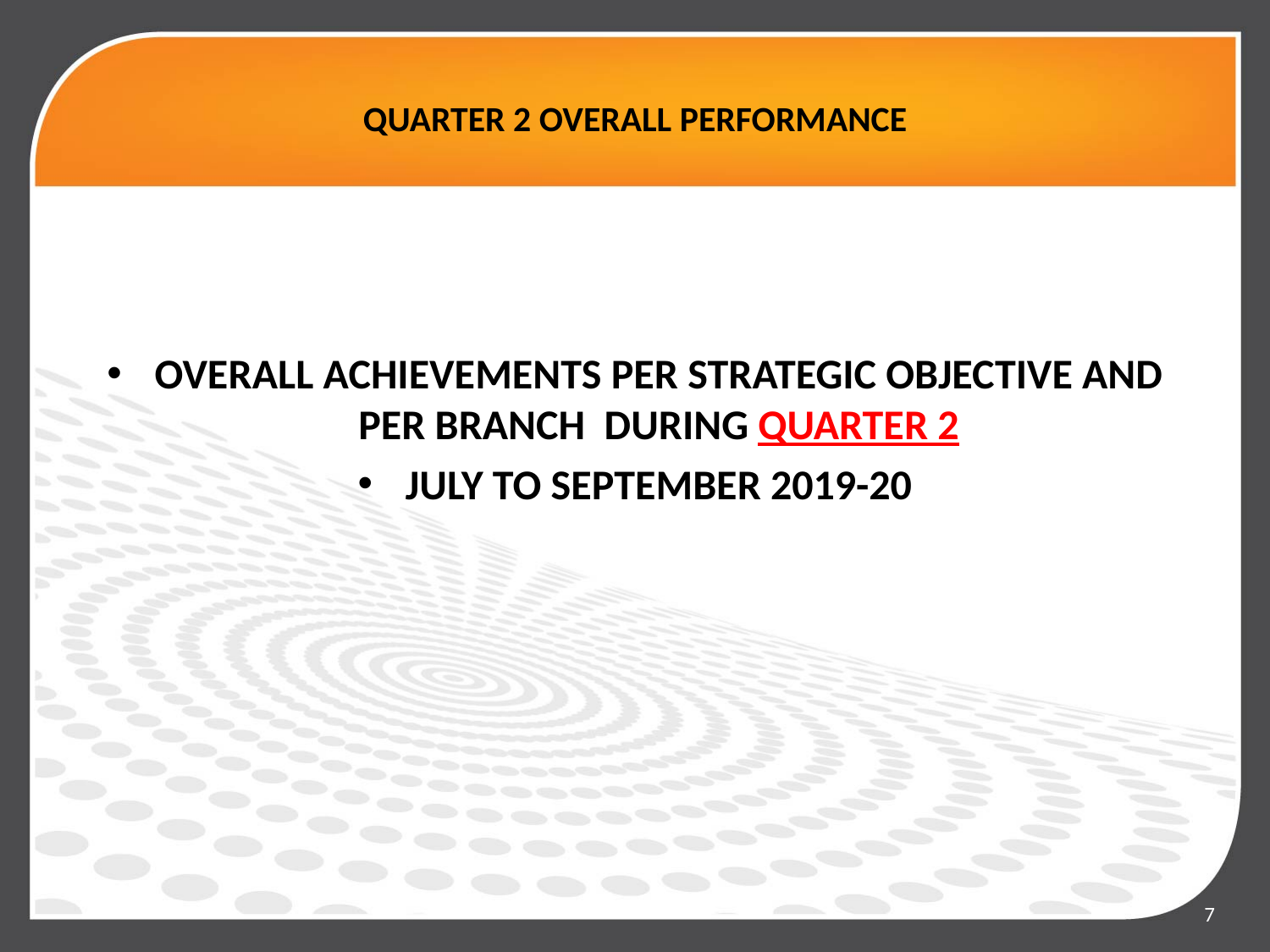

# QUARTER 2 OVERALL PERFORMANCE

OVERALL ACHIEVEMENTS PER STRATEGIC OBJECTIVE AND PER BRANCH  DURING QUARTER 2
JULY TO SEPTEMBER 2019-20

7